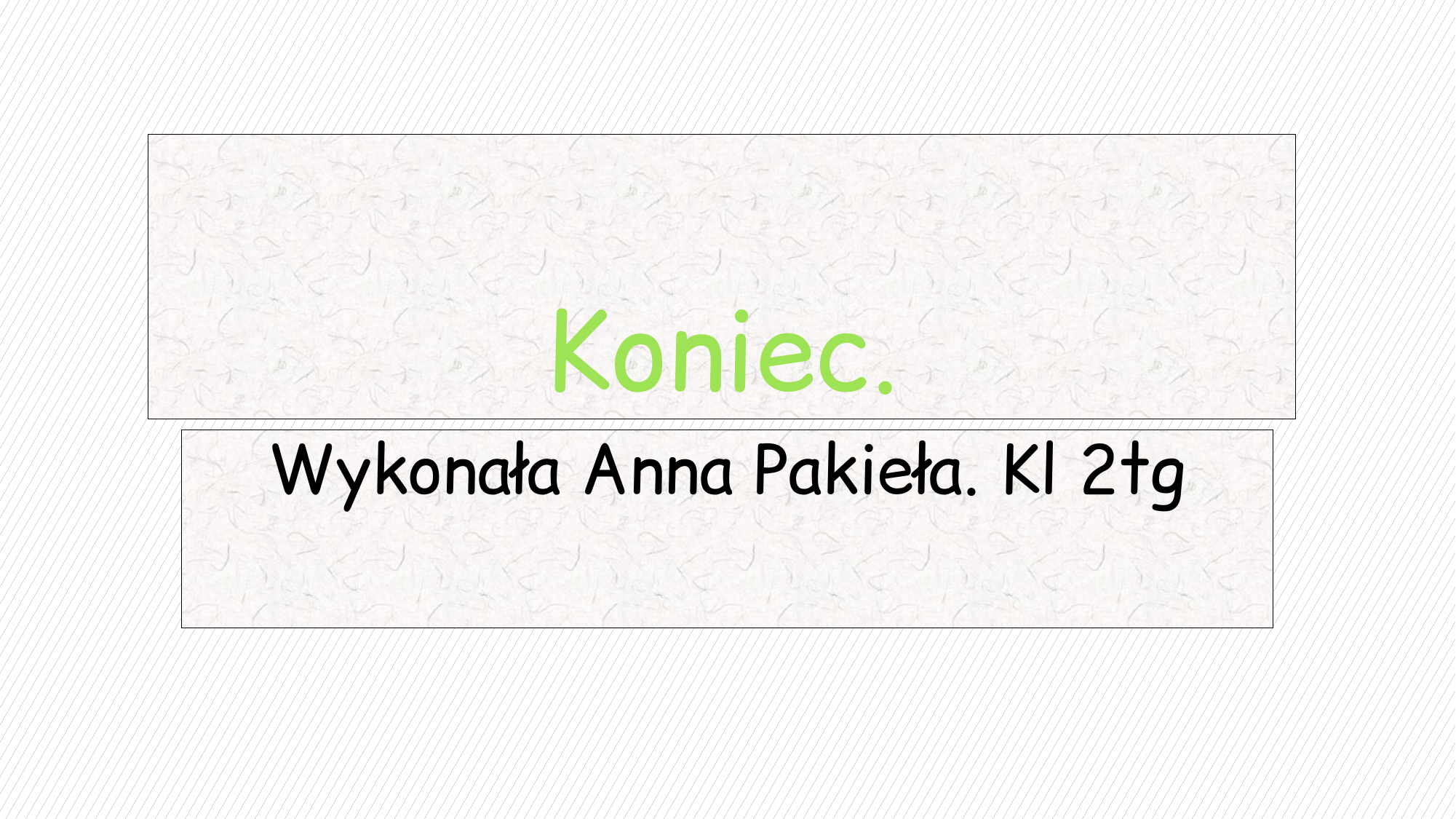

# Koniec.
Wykonała Anna Pakieła. Kl 2tg